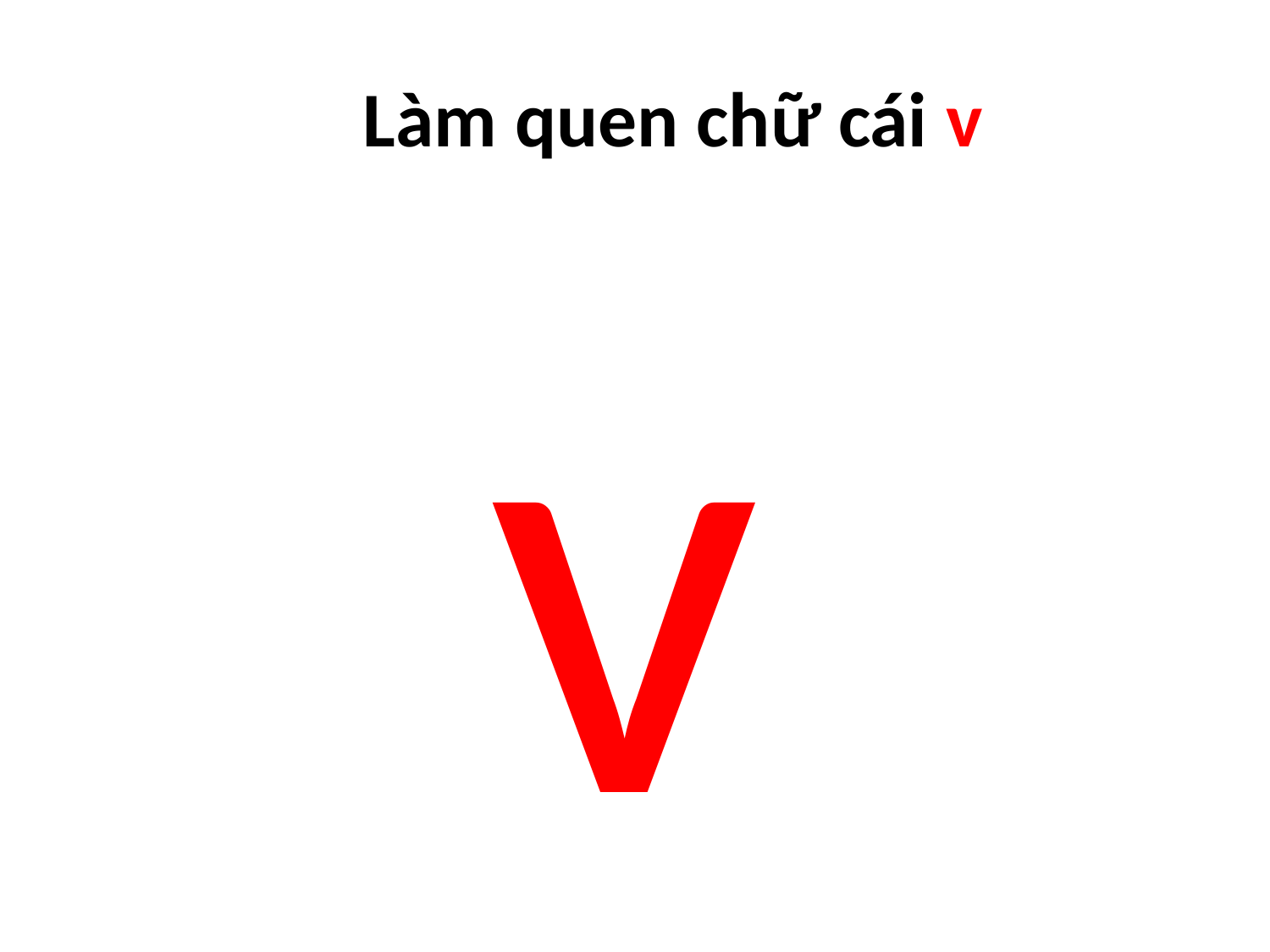

#
Làm quen chữ cái v
v